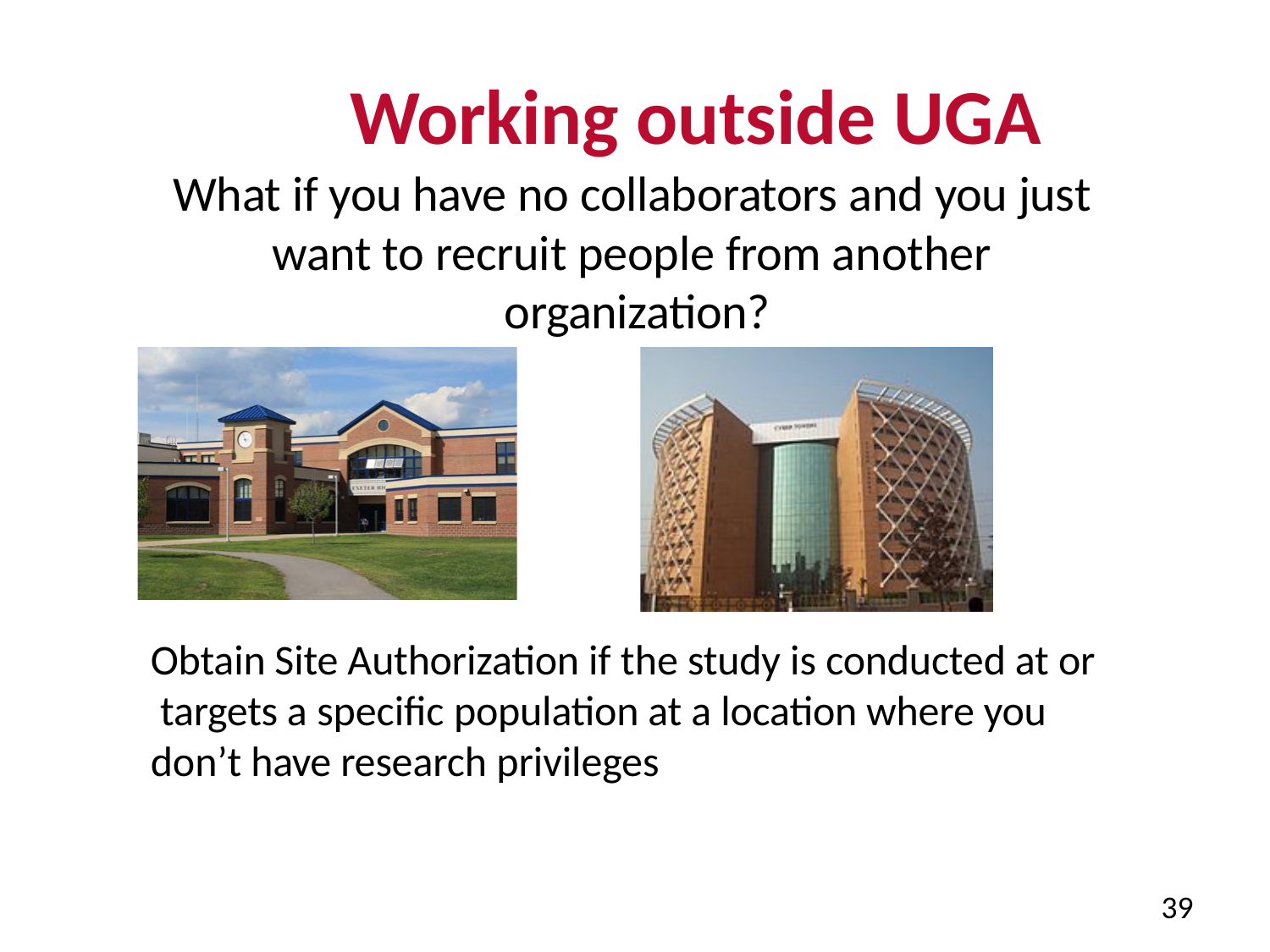

# Working outside UGA
What if you have no collaborators and you just  want to recruit people from another  organization?

Obtain Site Authorization if the study is conducted at or  targets a specific population at a location where you  don’t have research privileges
39